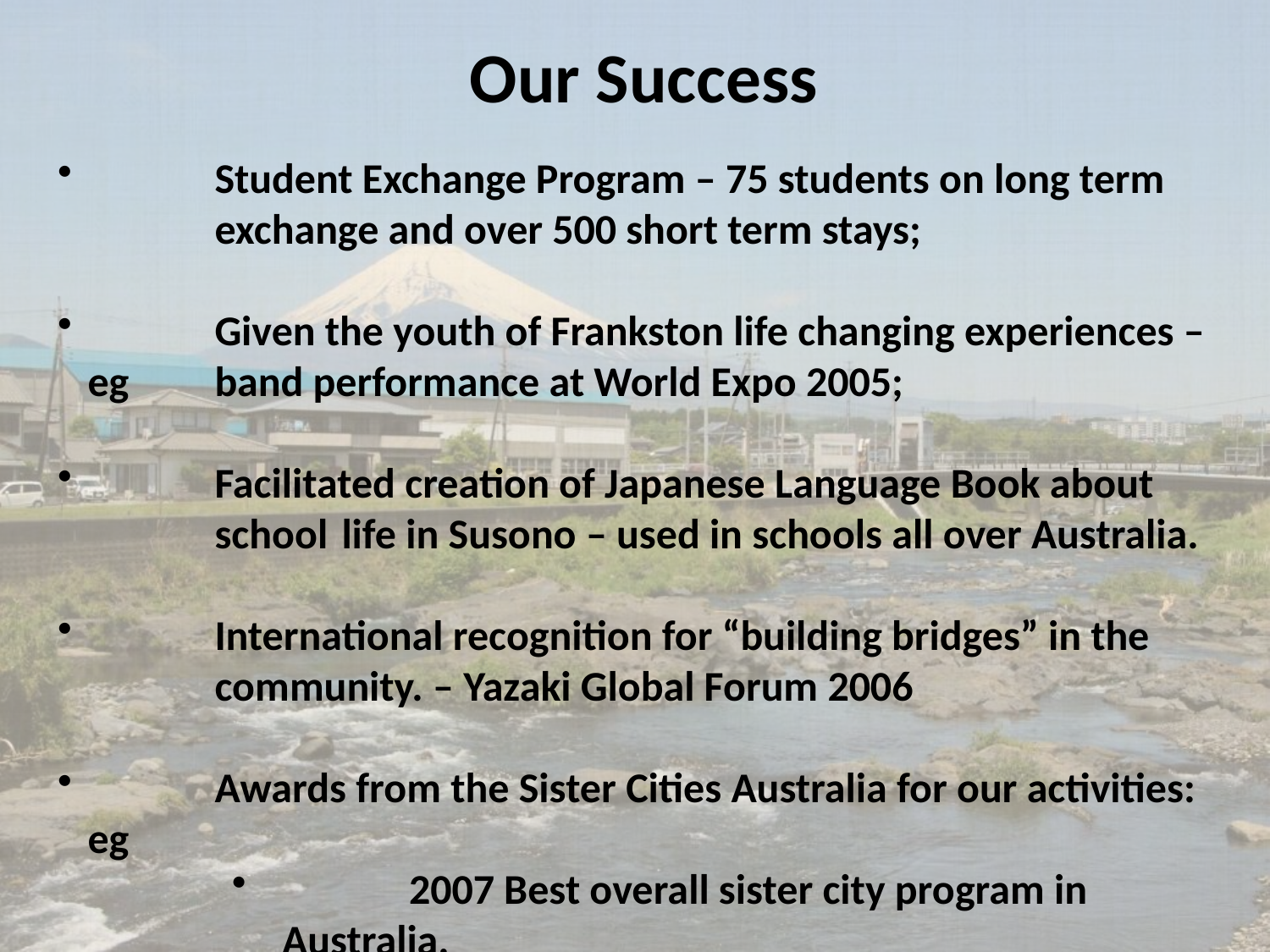

Our Success

	Student Exchange Program – 75 students on long term 	exchange and over 500 short term stays;

	Given the youth of Frankston life changing experiences – eg	band performance at World Expo 2005;

	Facilitated creation of Japanese Language Book about 	school 	life in Susono – used in schools all over Australia.

	International recognition for “building bridges” in the 	community. – Yazaki Global Forum 2006

	Awards from the Sister Cities Australia for our activities: eg
	2007 Best overall sister city program in Australia.
	2017 Community Involvement